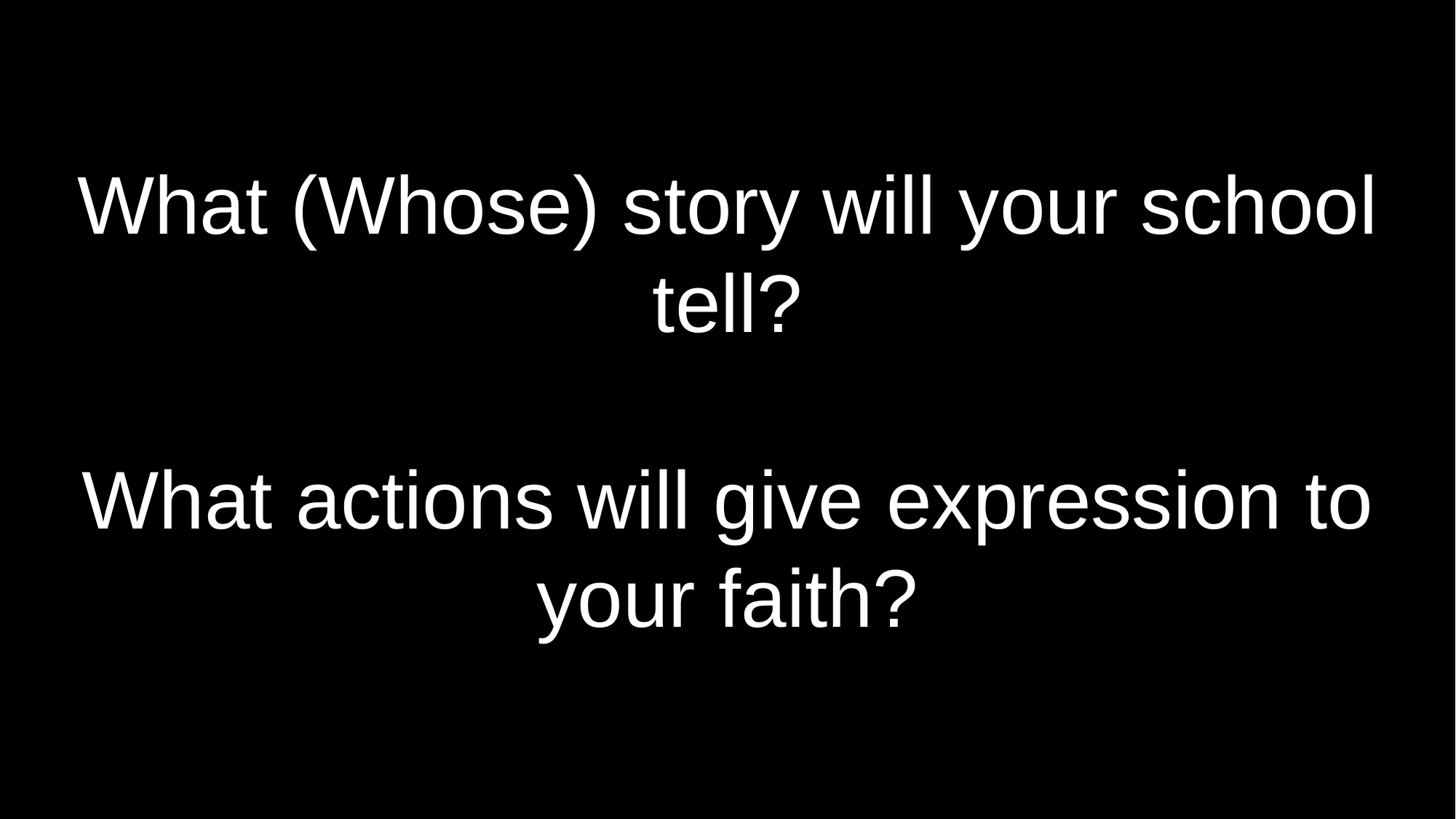

What (Whose) story will your school tell?

What actions will give expression to your faith?